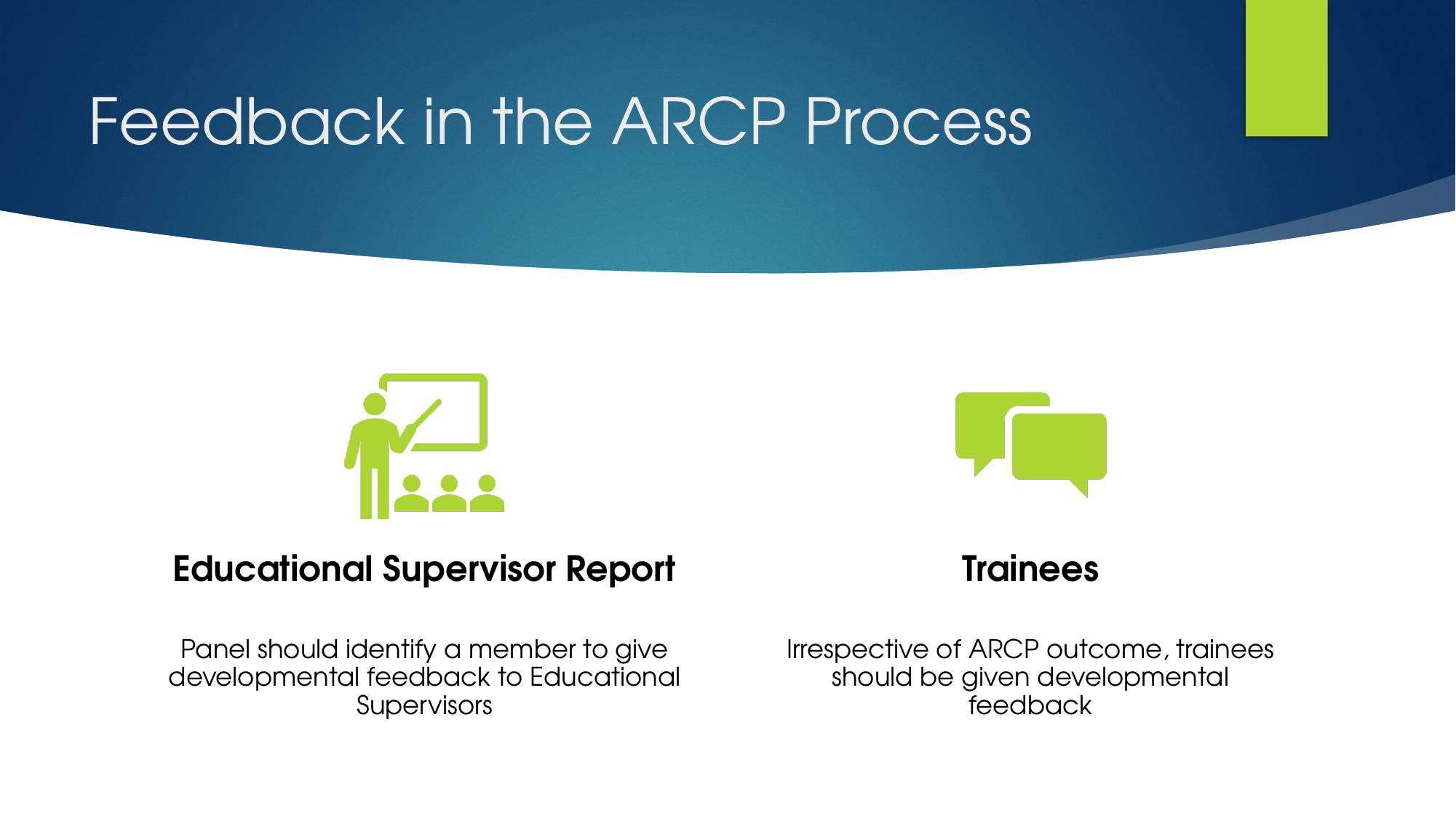

# Feedback in the ARCP Process

Educational Supervisor Report
Panel should identify a member to give developmental feedback to Educational Supervisors
Trainees
Irrespective of ARCP outcome, trainees should be given developmental feedback